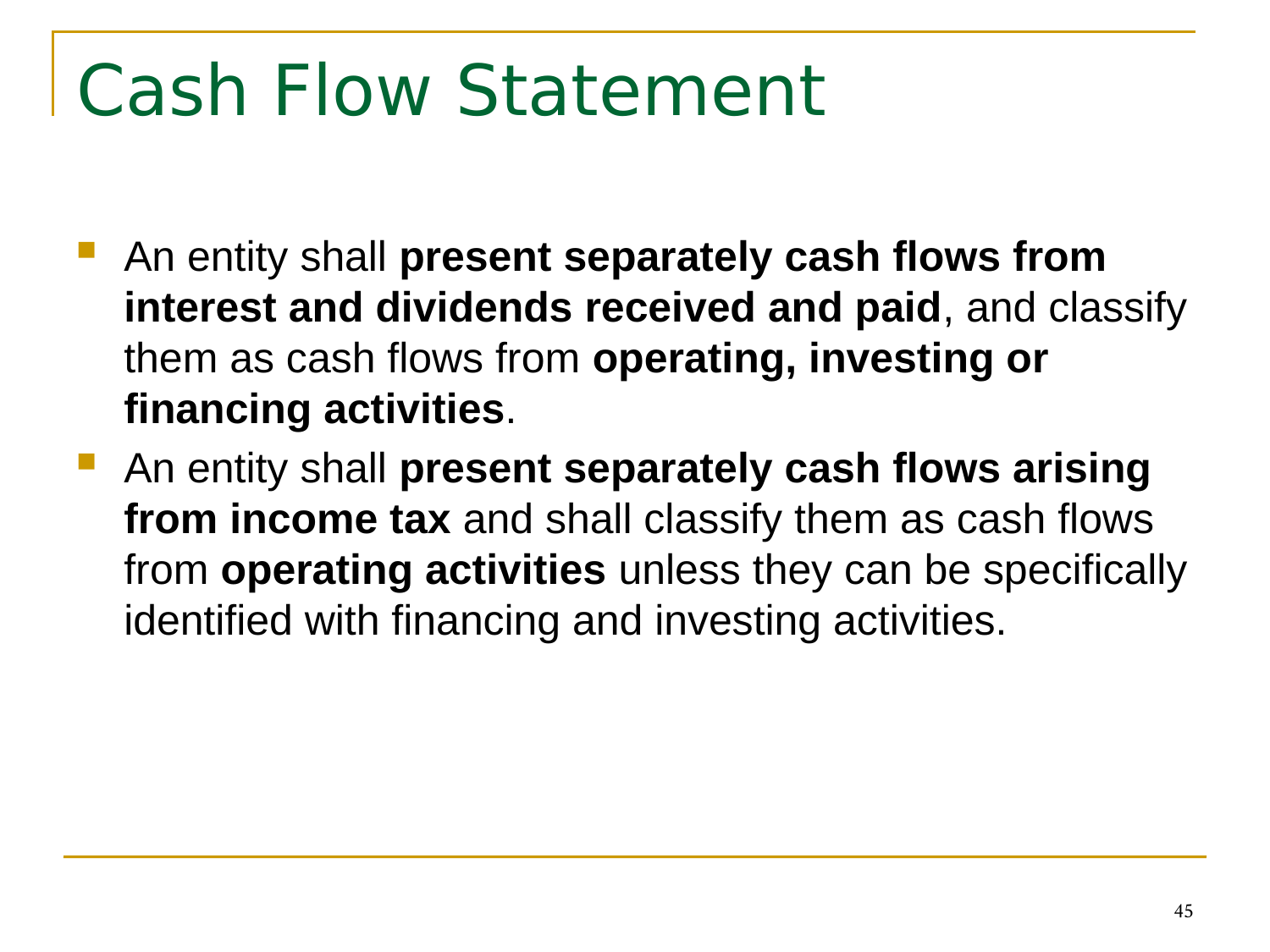

# Cash Flow Statement
An entity shall present separately cash flows from interest and dividends received and paid, and classify them as cash flows from operating, investing or financing activities.
An entity shall present separately cash flows arising from income tax and shall classify them as cash flows from operating activities unless they can be specifically identified with financing and investing activities.
45